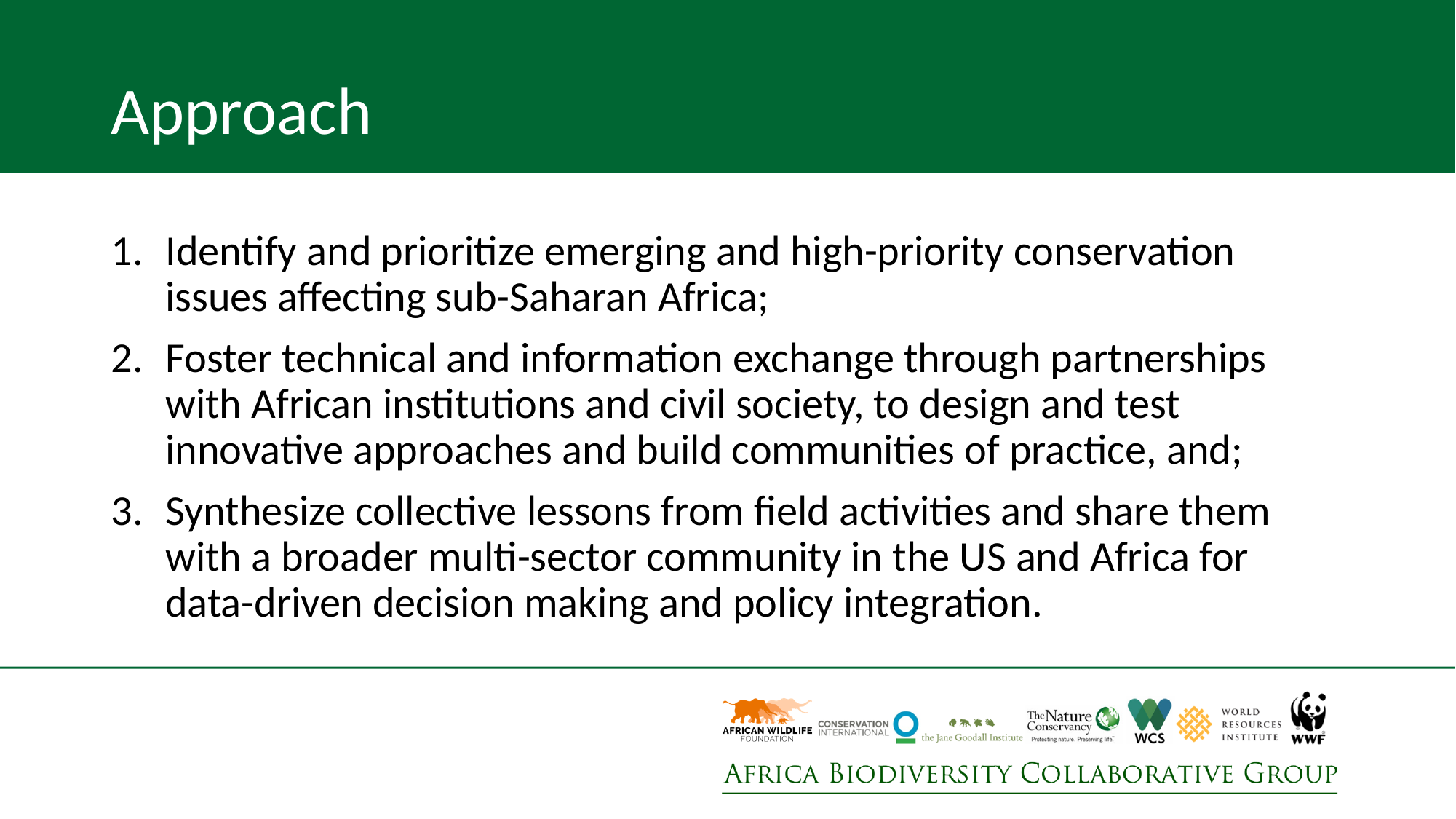

# Approach
Identify and prioritize emerging and high-priority conservation issues affecting sub-Saharan Africa;
Foster technical and information exchange through partnerships with African institutions and civil society, to design and test innovative approaches and build communities of practice, and;
Synthesize collective lessons from field activities and share them with a broader multi-sector community in the US and Africa for data-driven decision making and policy integration.